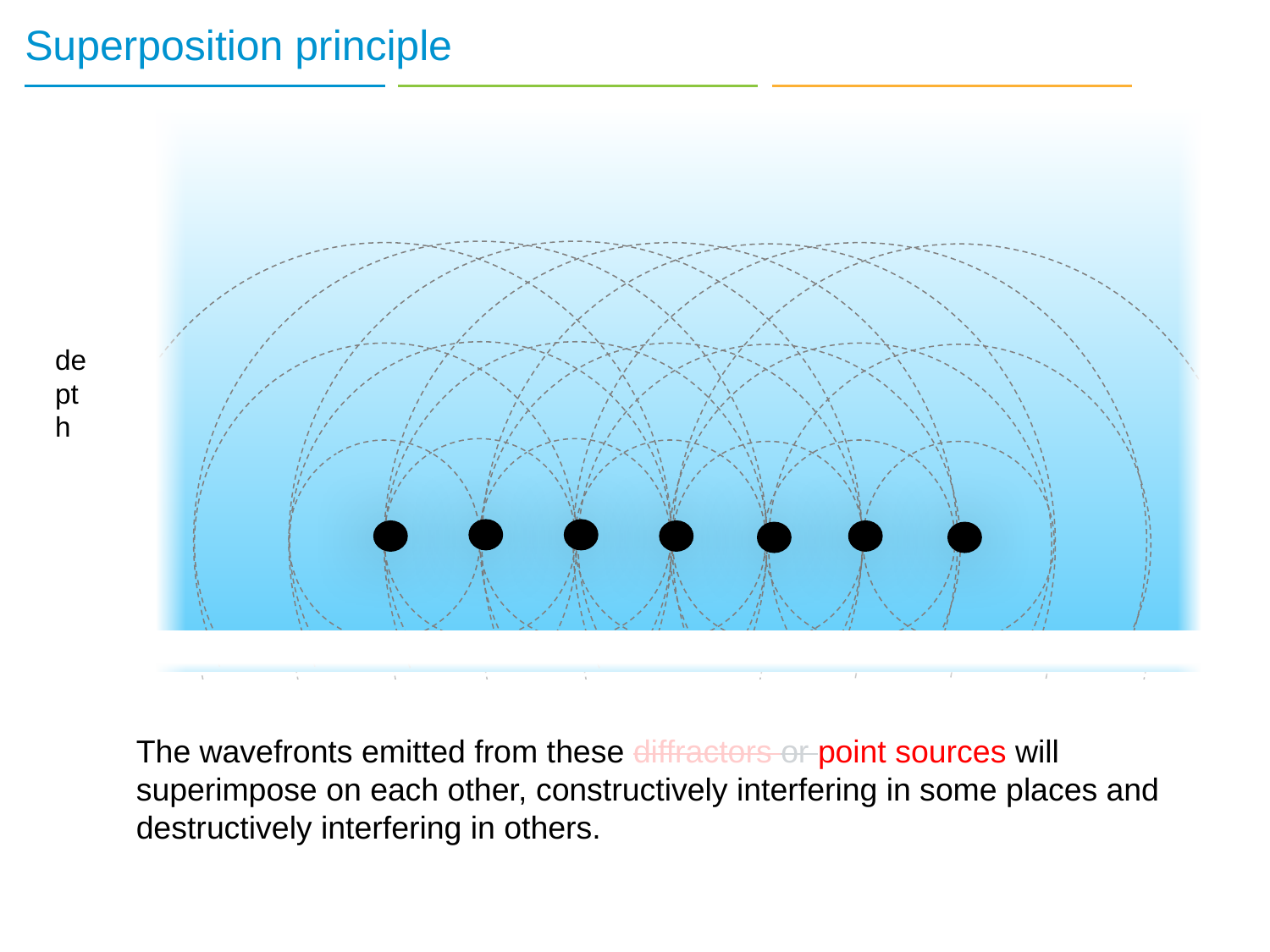

12
# Superposition principle

depth

The wavefronts emitted from these diffractors or point sources will superimpose on each other, constructively interfering in some places and destructively interfering in others.